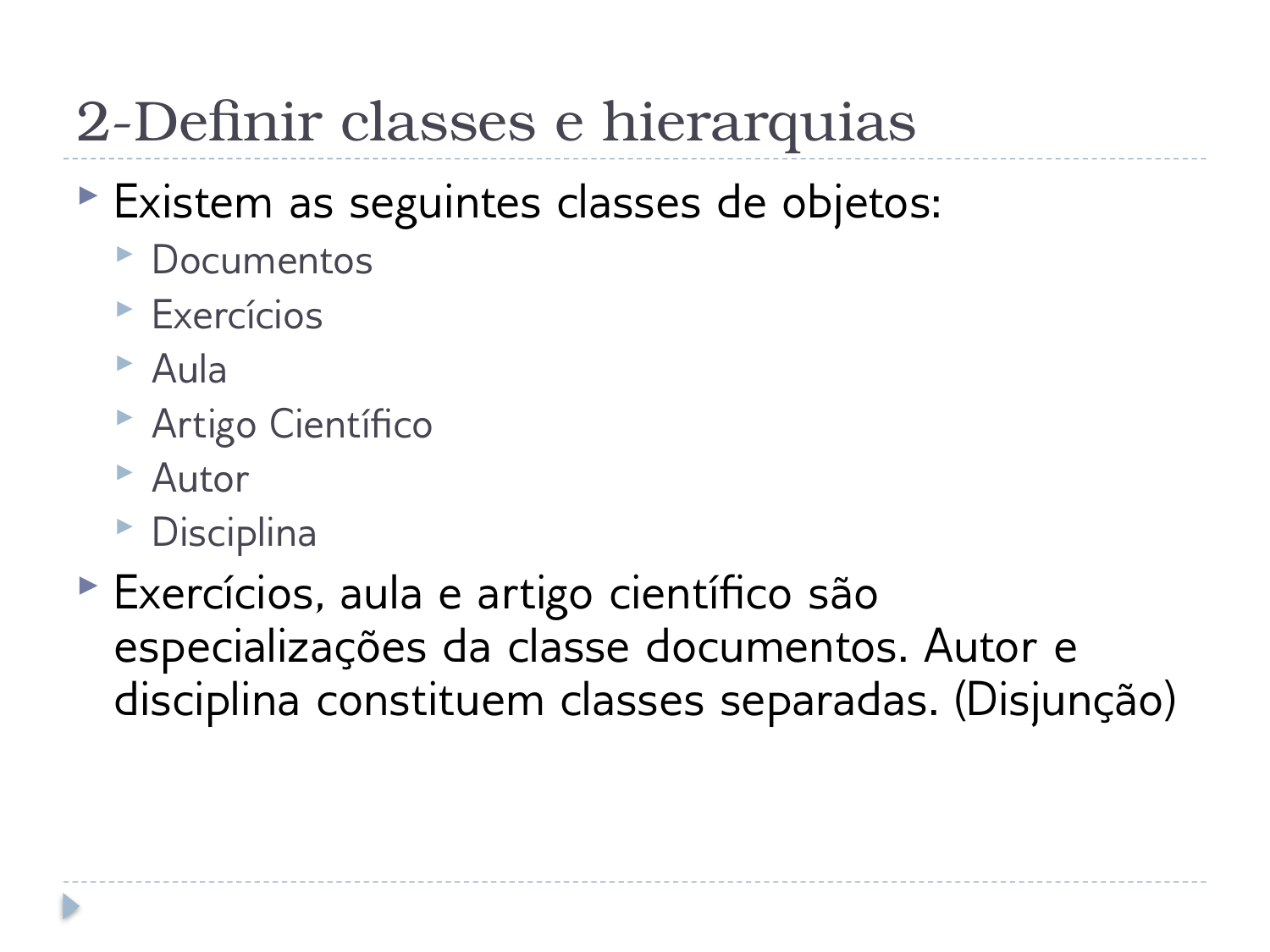

# 2-Definir classes e hierarquias
Existem as seguintes classes de objetos:
Documentos
Exercícios
Aula
Artigo Científico
Autor
Disciplina
Exercícios, aula e artigo científico são especializações da classe documentos. Autor e disciplina constituem classes separadas. (Disjunção)